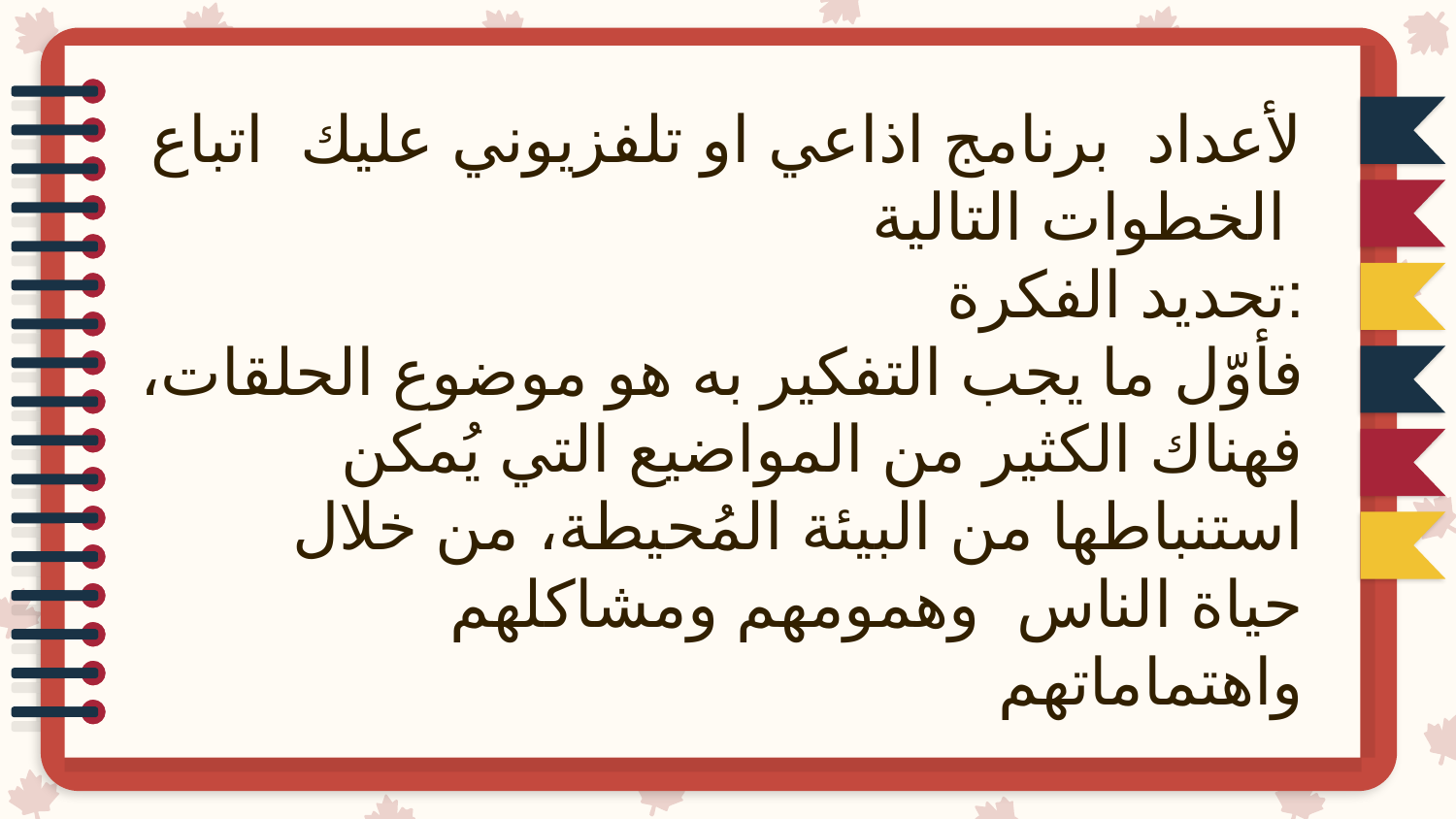

لأعداد  برنامج اذاعي او تلفزيوني عليك  اتباع الخطوات التالية
تحديد الفكرة:
فأوّل ما يجب التفكير به هو موضوع الحلقات، فهناك الكثير من المواضيع التي يُمكن استنباطها من البيئة المُحيطة، من خلال حياة الناس  وهمومهم ومشاكلهم واهتماماتهم